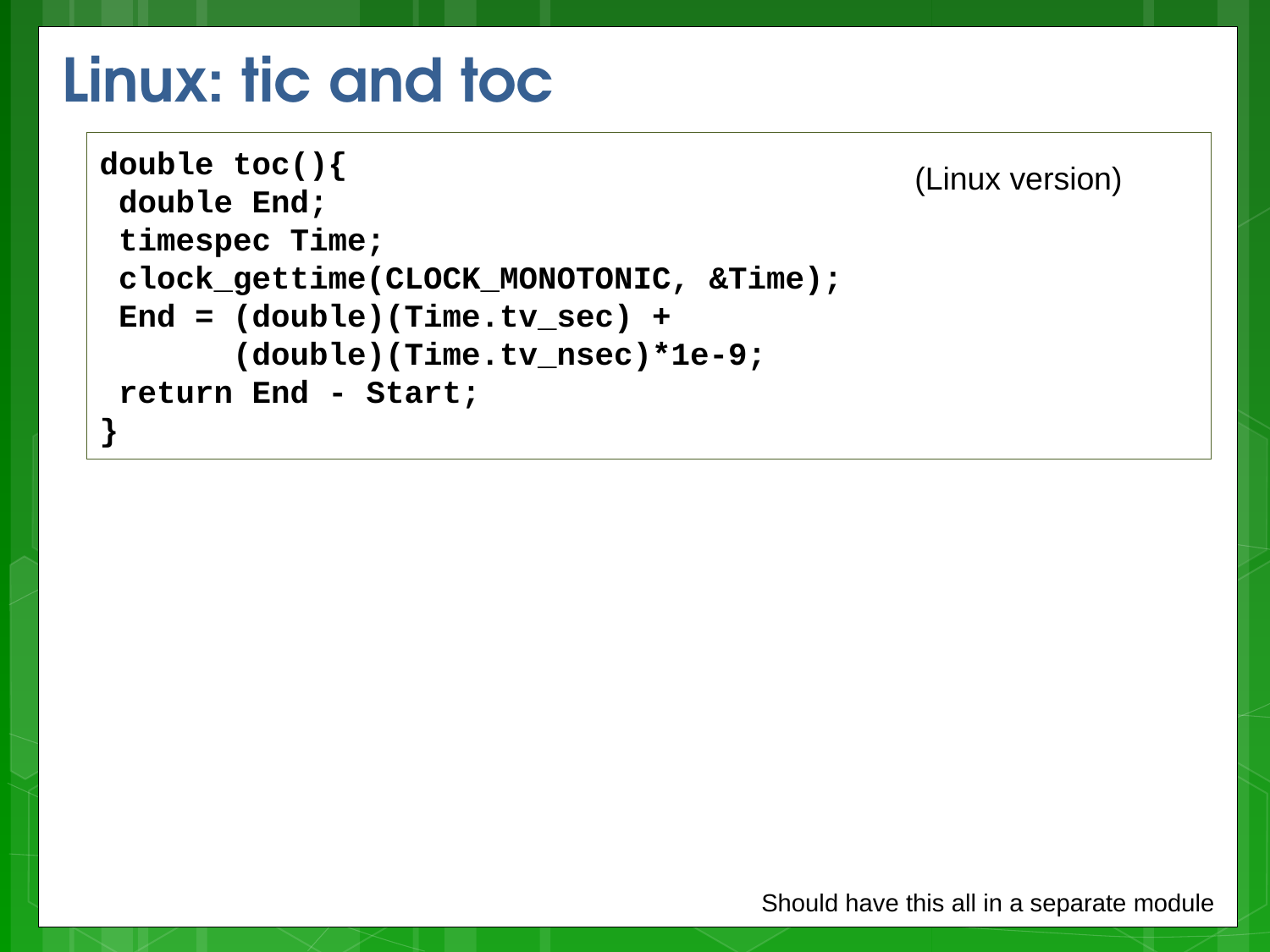

# Linux: tic and toc
double toc(){
 double End;
 timespec Time;
 clock_gettime(CLOCK_MONOTONIC, &Time);
 End = (double)(Time.tv_sec) +
       (double)(Time.tv_nsec)*1e-9;
 return End - Start;
}
(Linux version)
Should have this all in a separate module